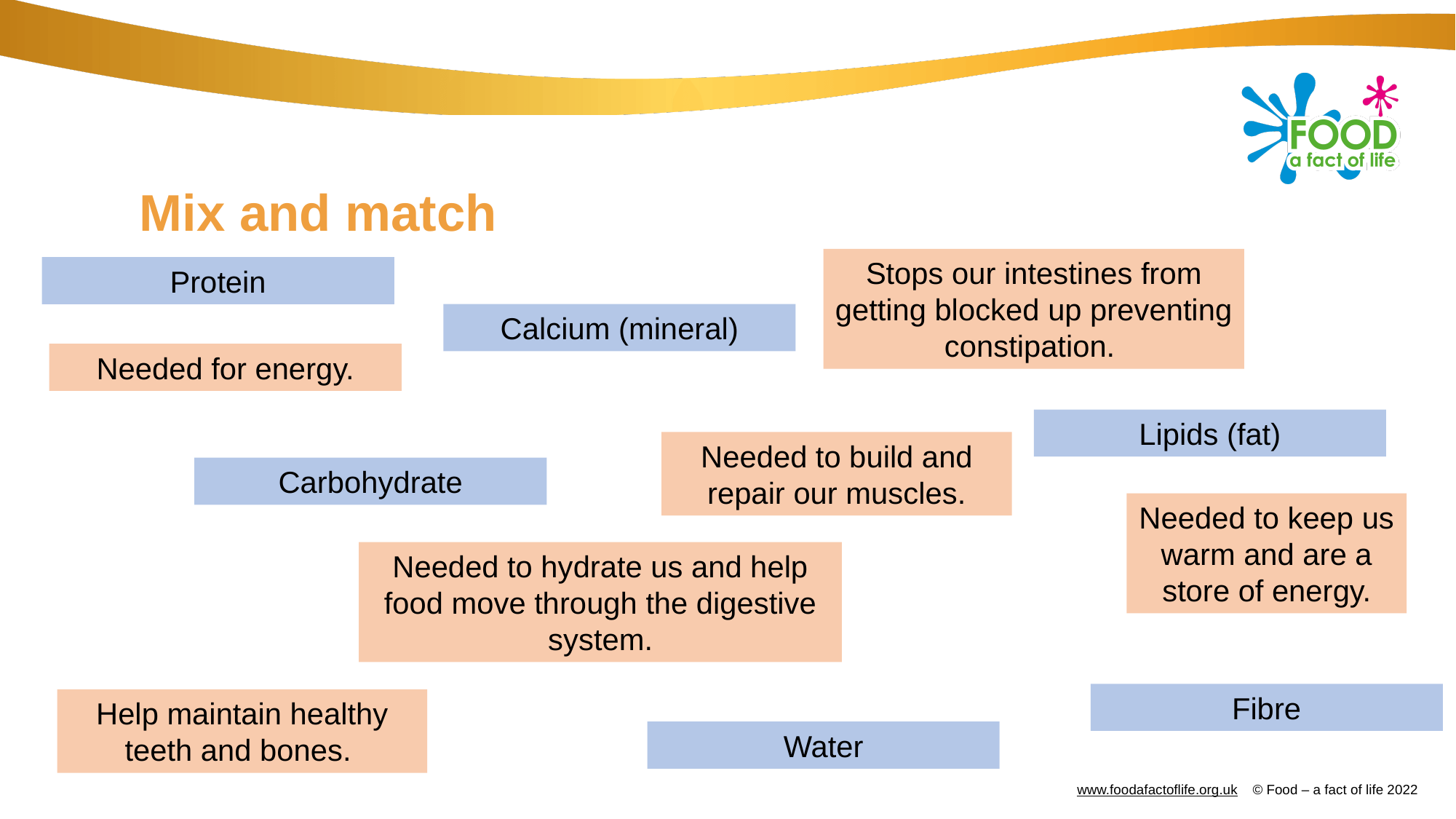

# Mix and match
Stops our intestines from getting blocked up preventing constipation.
Protein
Calcium (mineral)
Needed for energy.
Lipids (fat)
Needed to build and repair our muscles.
Carbohydrate
Needed to keep us warm and are a store of energy.
Needed to hydrate us and help food move through the digestive system.
Fibre
Help maintain healthy teeth and bones.
Water